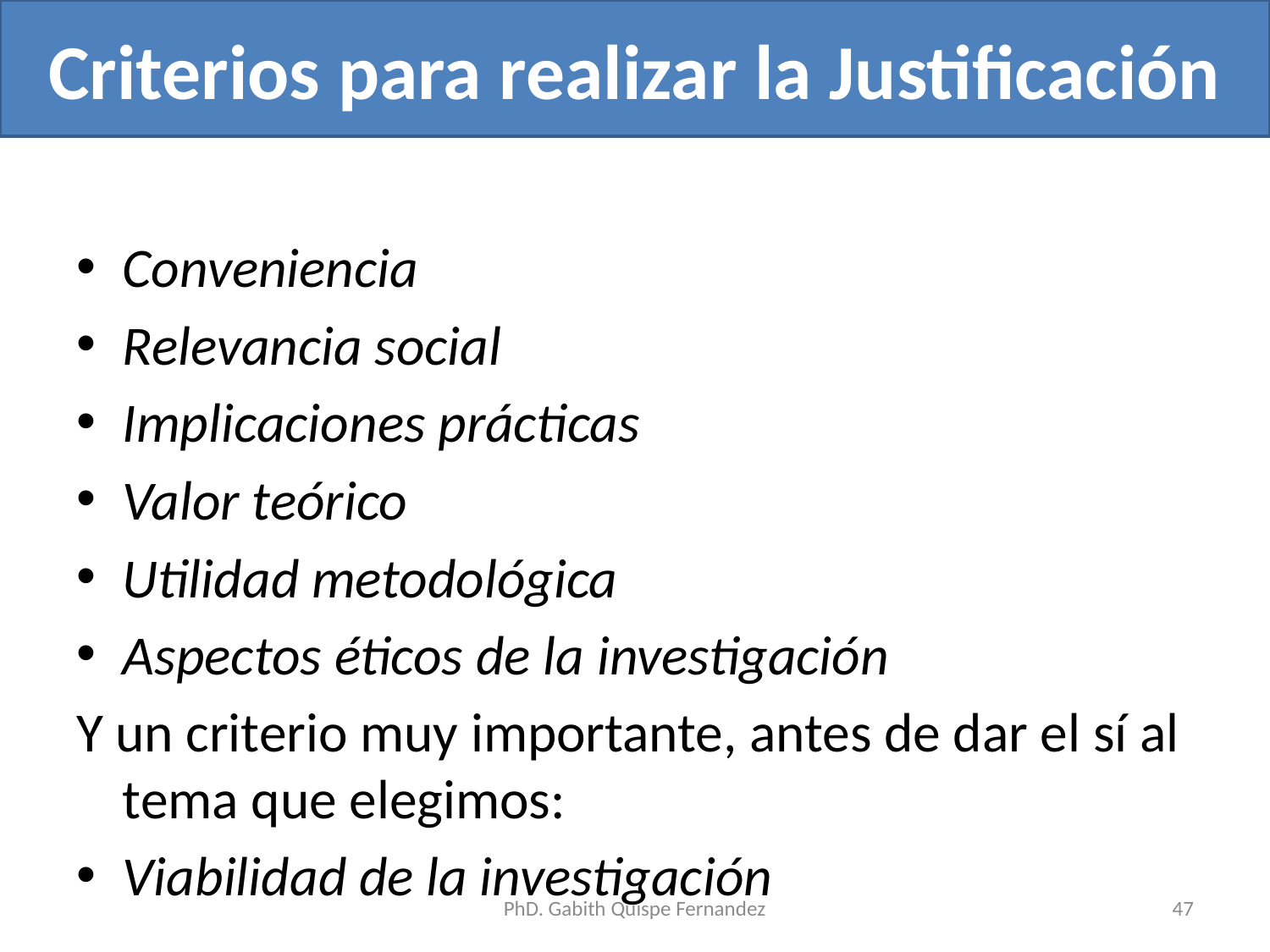

# Criterios para realizar la Justificación
Conveniencia
Relevancia social
Implicaciones prácticas
Valor teórico
Utilidad metodológica
Aspectos éticos de la investigación
Y un criterio muy importante, antes de dar el sí al tema que elegimos:
Viabilidad de la investigación
PhD. Gabith Quispe Fernandez
47